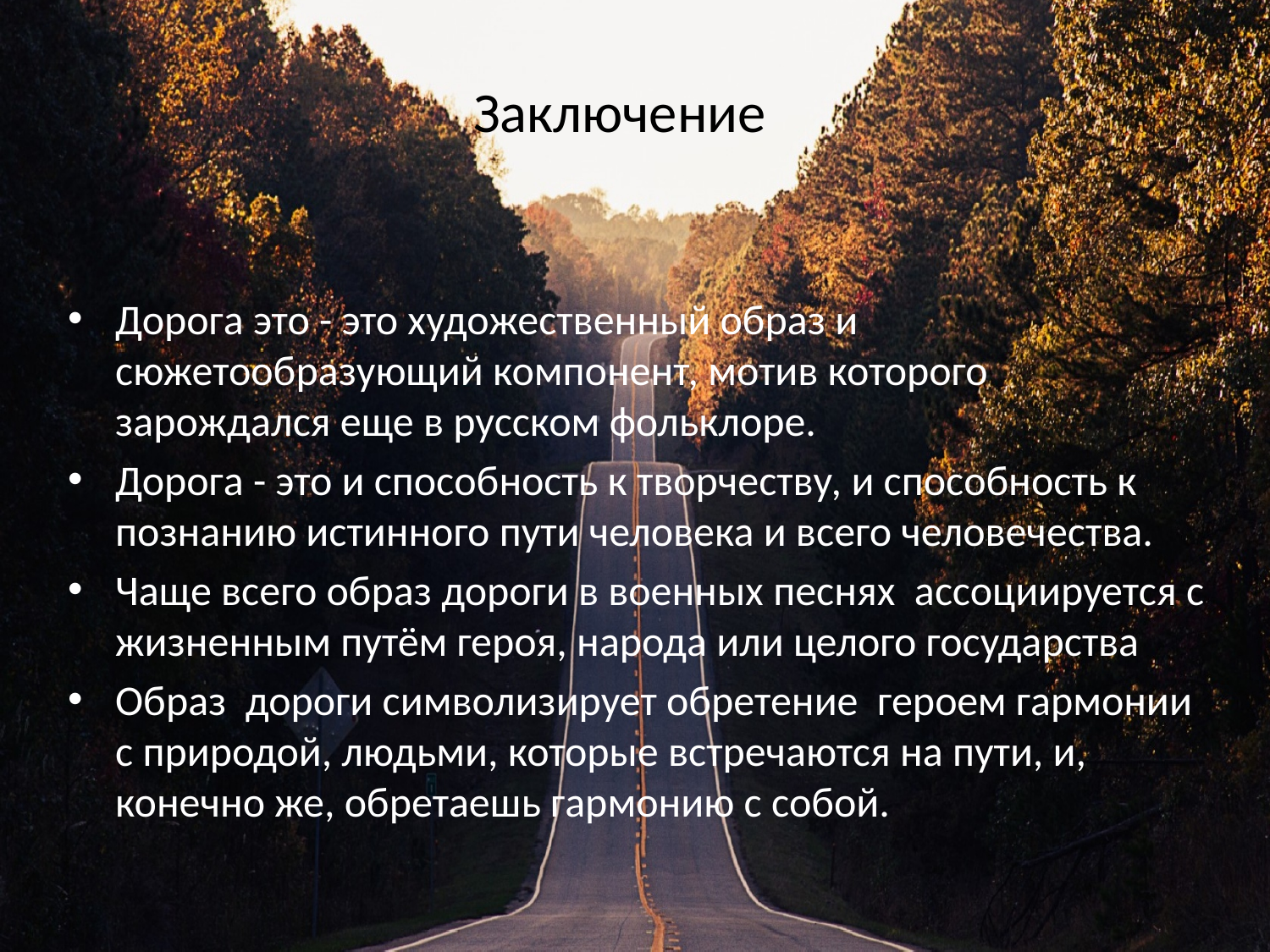

# Заключение
Дорога это - это художественный образ и сюжетообразующий компонент, мотив которого зарождался еще в русском фольклоре.
Дорога - это и способность к творчеству, и способность к познанию истинного пути человека и всего человечества.
Чаще всего образ дороги в военных песнях  ассоциируется с жизненным путём героя, народа или целого государства
Образ  дороги символизирует обретение  героем гармонии с природой, людьми, которые встречаются на пути, и, конечно же, обретаешь гармонию с собой.